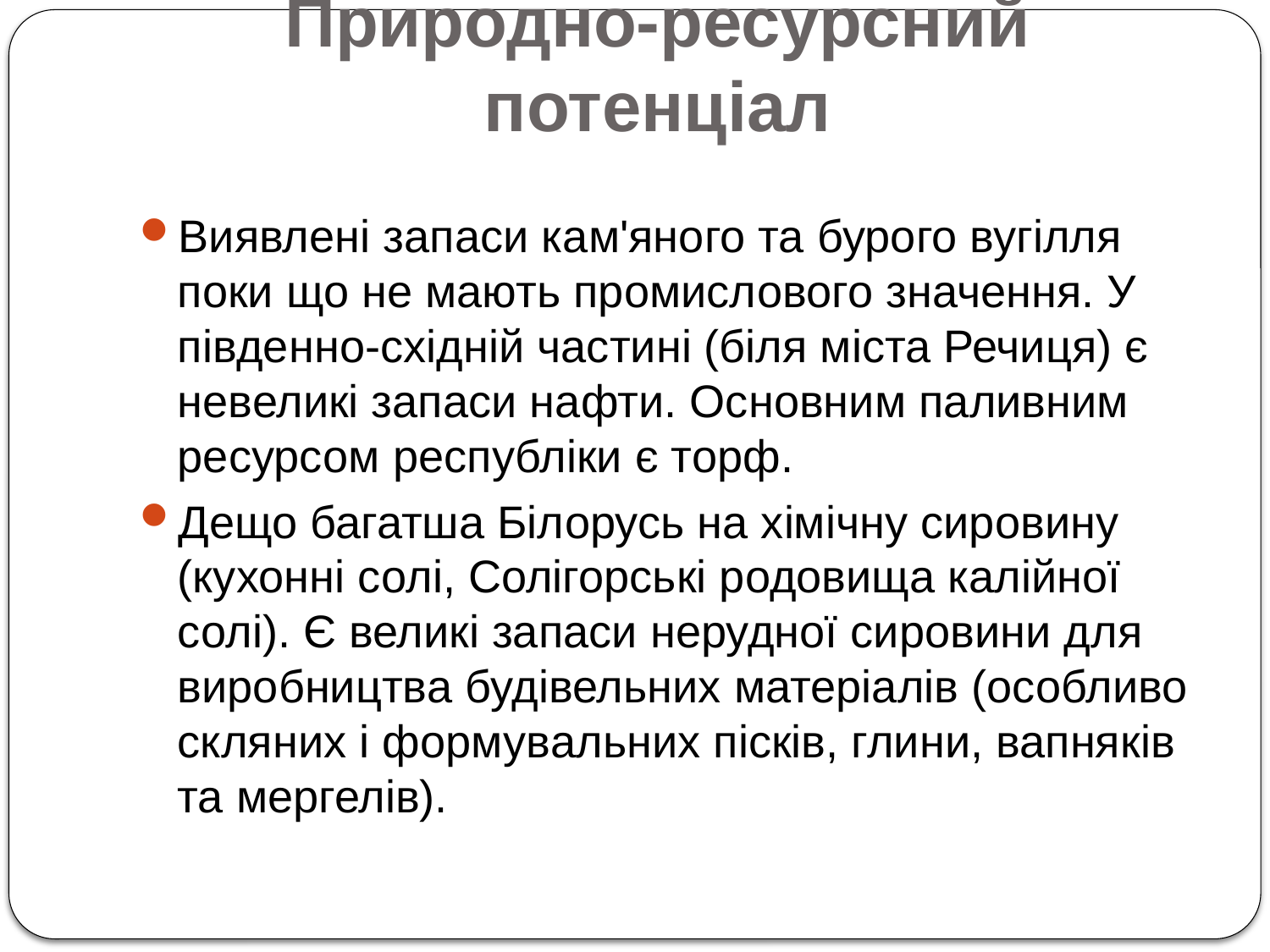

# Природно-ресурсний потенціал
Виявлені запаси кам'яного та бурого вугілля поки що не мають промислового значення. У південно-східній частині (біля міста Речиця) є невеликі запаси нафти. Основним паливним ресурсом республіки є торф.
Дещо багатша Білорусь на хімічну сировину (кухонні солі, Солігорські родовища калійної солі). Є великі запаси нерудної сировини для виробництва будівельних матеріалів (особливо скляних і формувальних пісків, глини, вапняків та мергелів).